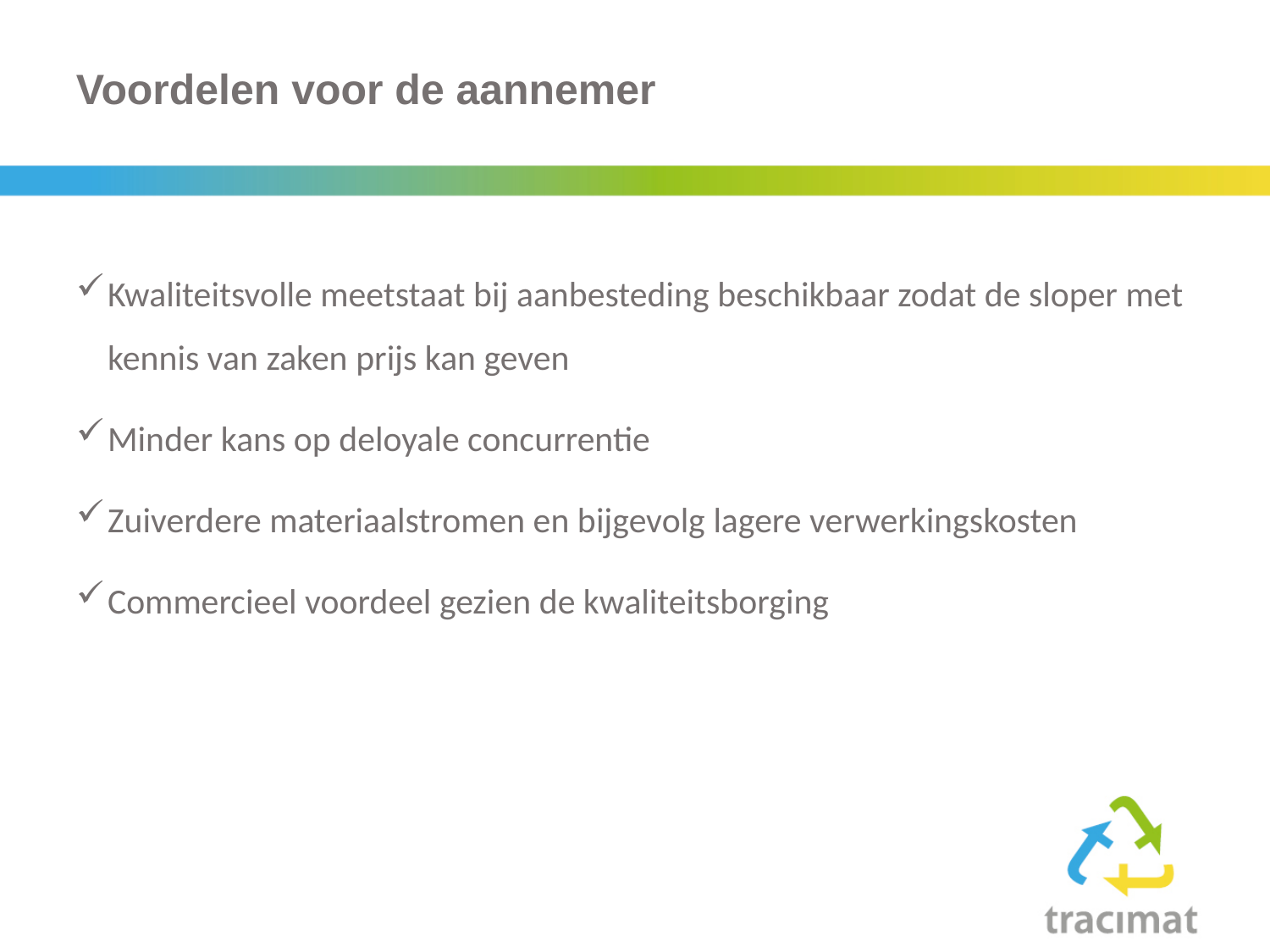

# Voordelen voor de aannemer
Kwaliteitsvolle meetstaat bij aanbesteding beschikbaar zodat de sloper met kennis van zaken prijs kan geven
Minder kans op deloyale concurrentie
Zuiverdere materiaalstromen en bijgevolg lagere verwerkingskosten
Commercieel voordeel gezien de kwaliteitsborging